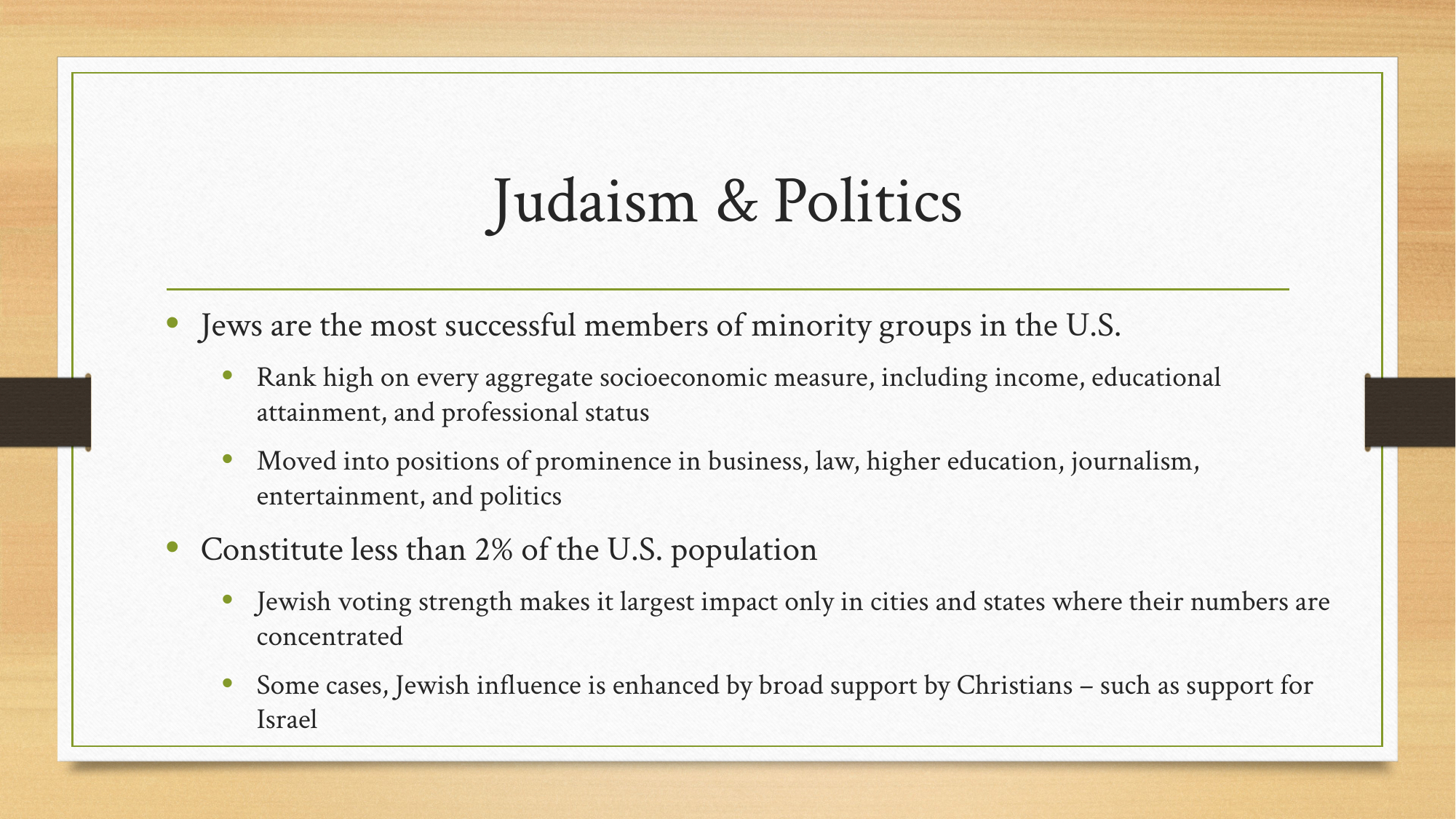

# Judaism & Politics
Jews are the most successful members of minority groups in the U.S.
Rank high on every aggregate socioeconomic measure, including income, educational attainment, and professional status
Moved into positions of prominence in business, law, higher education, journalism, entertainment, and politics
Constitute less than 2% of the U.S. population
Jewish voting strength makes it largest impact only in cities and states where their numbers are concentrated
Some cases, Jewish influence is enhanced by broad support by Christians – such as support for Israel